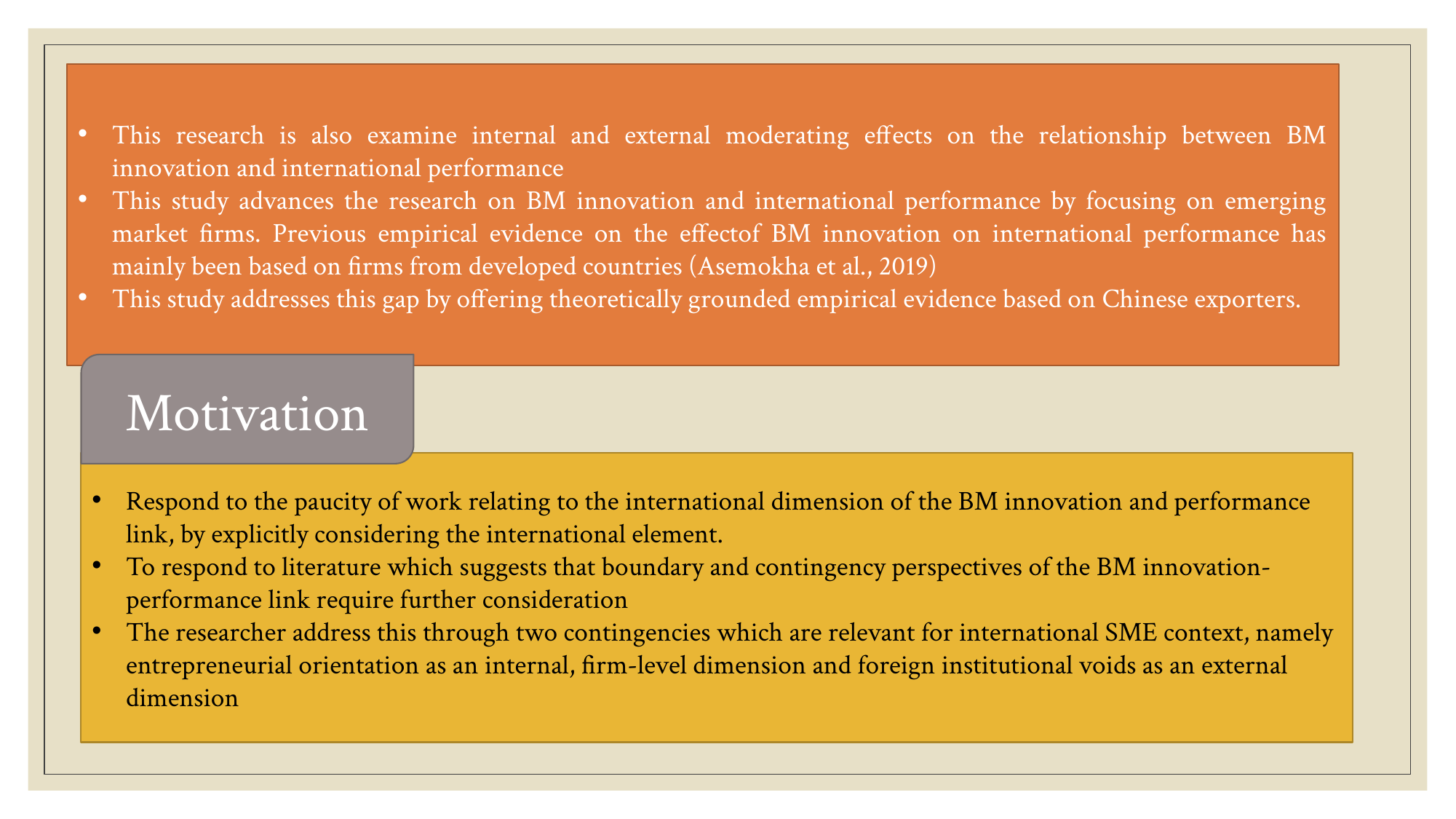

This research is also examine internal and external moderating effects on the relationship between BM innovation and international performance
This study advances the research on BM innovation and international performance by focusing on emerging market firms. Previous empirical evidence on the effectof BM innovation on international performance has mainly been based on firms from developed countries (Asemokha et al., 2019)
This study addresses this gap by offering theoretically grounded empirical evidence based on Chinese exporters.
#
Motivation
Respond to the paucity of work relating to the international dimension of the BM innovation and performance link, by explicitly considering the international element.
To respond to literature which suggests that boundary and contingency perspectives of the BM innovation-performance link require further consideration
The researcher address this through two contingencies which are relevant for international SME context, namely entrepreneurial orientation as an internal, firm-level dimension and foreign institutional voids as an external dimension